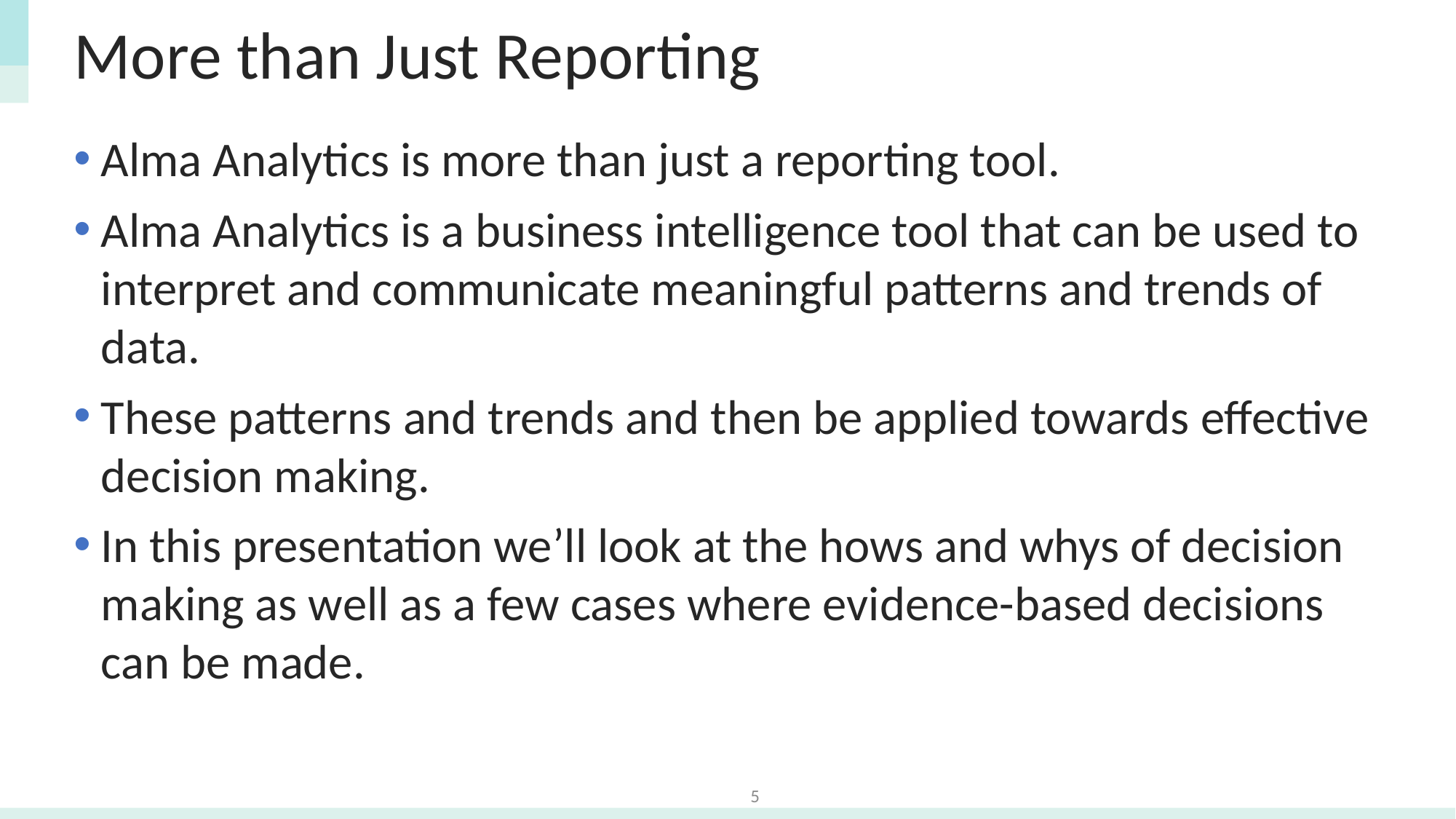

# More than Just Reporting
Alma Analytics is more than just a reporting tool.
Alma Analytics is a business intelligence tool that can be used to interpret and communicate meaningful patterns and trends of data.
These patterns and trends and then be applied towards effective decision making.
In this presentation we’ll look at the hows and whys of decision making as well as a few cases where evidence-based decisions can be made.
5